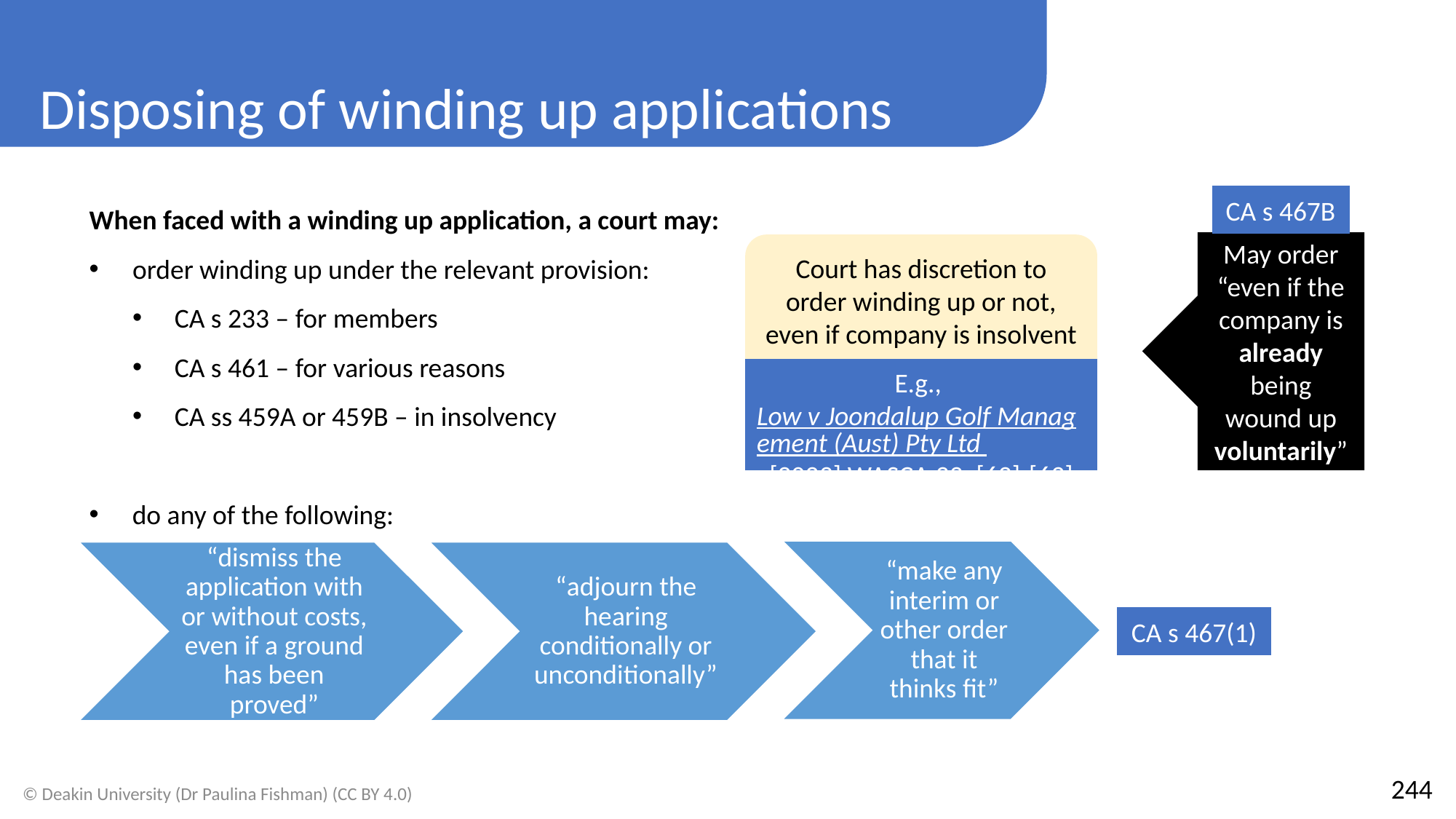

Disposing of winding up applications
When faced with a winding up application, a court may:
order winding up under the relevant provision:
CA s 233 – for members
CA s 461 – for various reasons
CA ss 459A or 459B – in insolvency

do any of the following:
CA s 467B
May order “even if the company is already being wound up voluntarily”
Court has discretion to order winding up or not, even if company is insolvent
E.g., Low v Joondalup Golf Management (Aust) Pty Ltd [2023] WASCA 33, [62]-[63]
“dismiss the application with or without costs, even if a ground has been proved”
“adjourn the hearing conditionally or unconditionally”
“make any interim or other order that it thinks fit”
CA s 467(1)
244
© Deakin University (Dr Paulina Fishman) (CC BY 4.0)